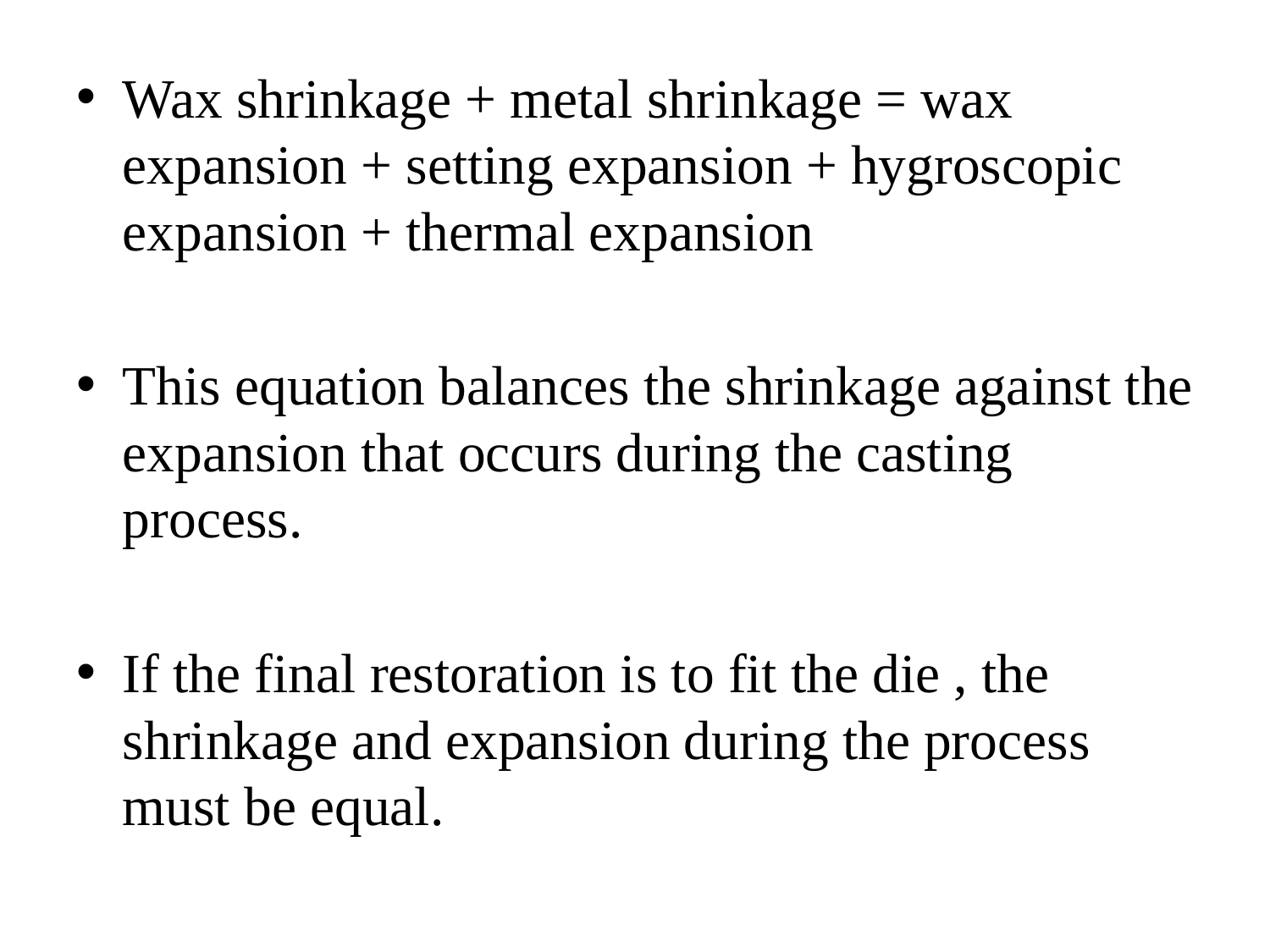

Wax shrinkage + metal shrinkage = wax expansion + setting expansion + hygroscopic expansion + thermal expansion

This equation balances the shrinkage against the expansion that occurs during the casting process.

If the final restoration is to fit the die , the shrinkage and expansion during the process must be equal.